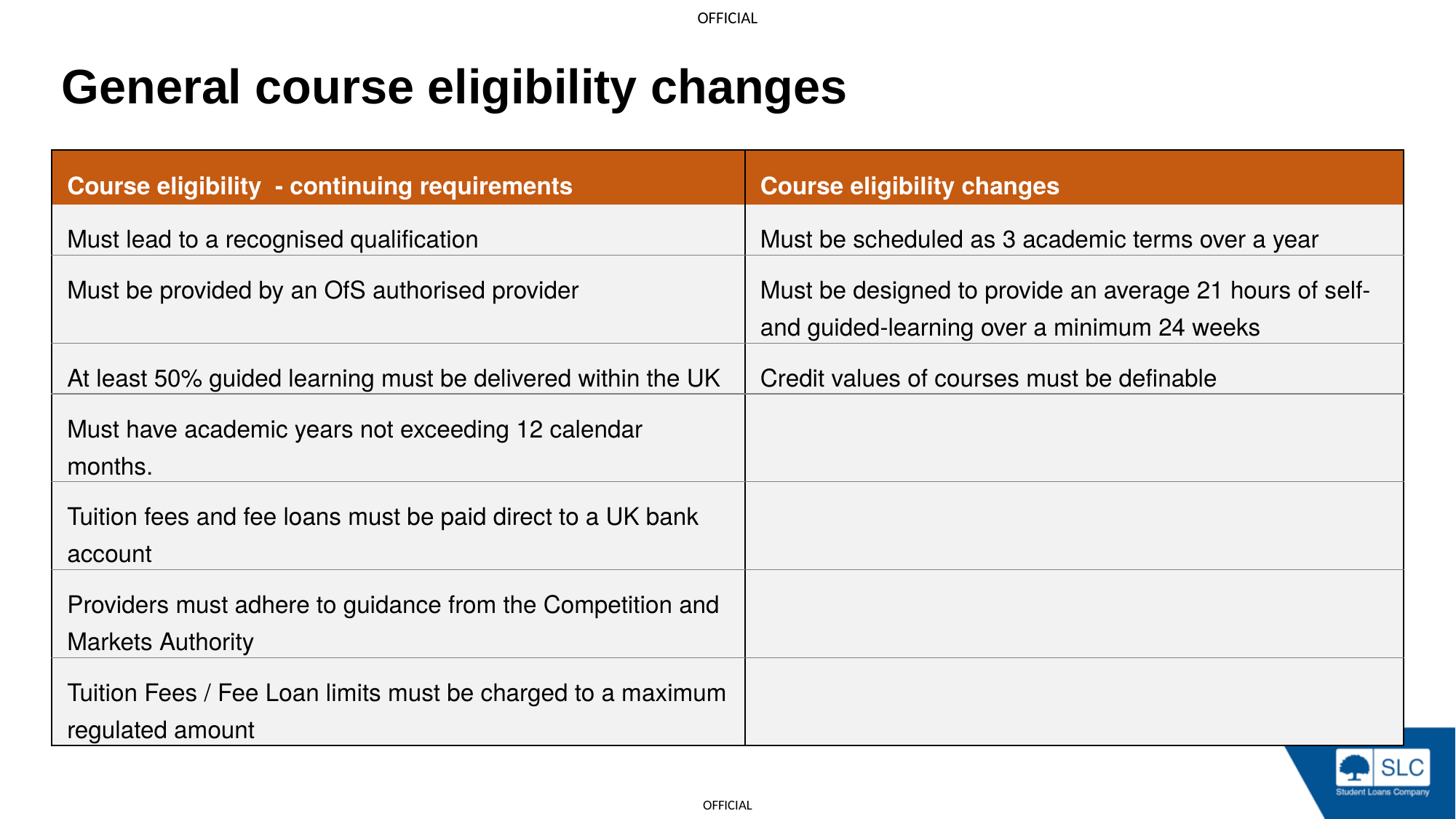

# General course eligibility changes
| Course eligibility - continuing requirements | Course eligibility changes |
| --- | --- |
| Must lead to a recognised qualification | Must be scheduled as 3 academic terms over a year |
| Must be provided by an OfS authorised provider | Must be designed to provide an average 21 hours of self- and guided-learning over a minimum 24 weeks |
| At least 50% guided learning must be delivered within the UK | Credit values of courses must be definable |
| Must have academic years not exceeding 12 calendar months. |  |
| Tuition fees and fee loans must be paid direct to a UK bank account |  |
| Providers must adhere to guidance from the Competition and Markets Authority |  |
| Tuition Fees / Fee Loan limits must be charged to a maximum regulated amount |  |